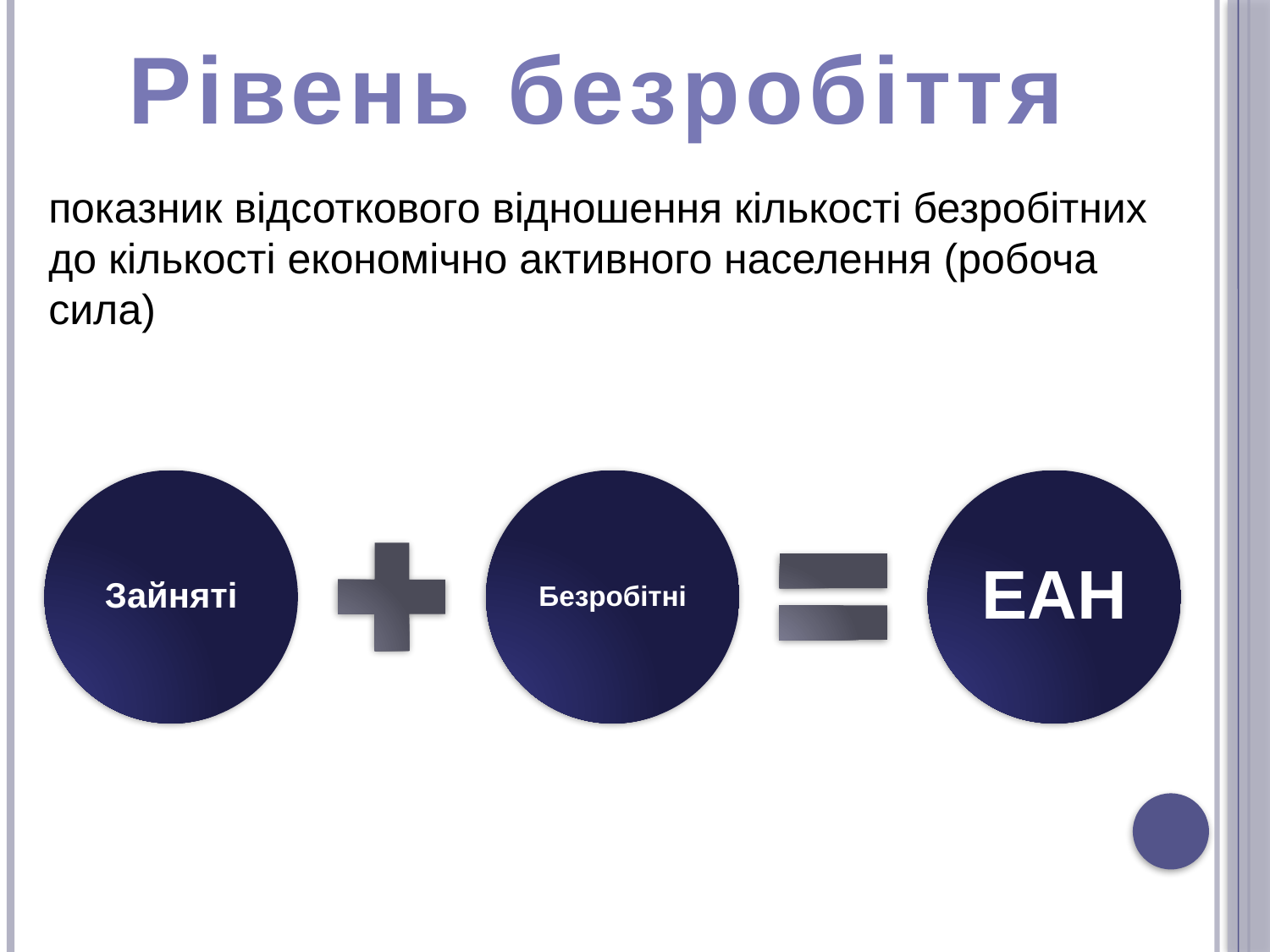

Рівень безробіття
показник відсоткового відношення кількості безробітних до кількості економічно активного населення (робоча сила)
Зайняті

Безробітні

ЕАН